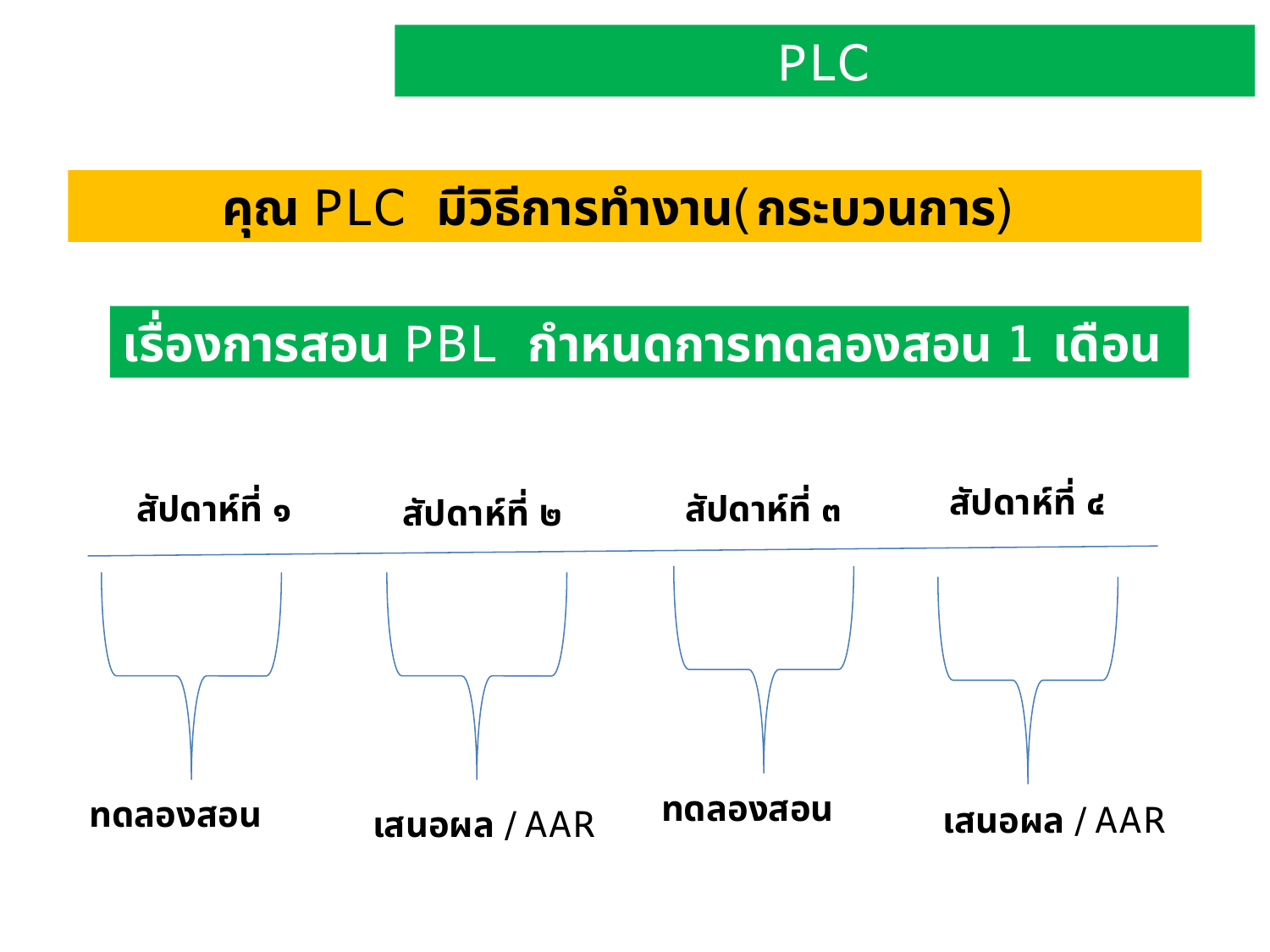

PLC
คุณ PLC  มีวิธีการทำงาน(กระบวนการ)
เรื่องการสอน PBL  กำหนดการทดลองสอน 1 เดือน
สัปดาห์ที่ ๔
สัปดาห์ที่ ๓
สัปดาห์ที่ ๑
สัปดาห์ที่ ๒

ทดลองสอน
ทดลองสอน
เสนอผล /AAR
เสนอผล /AAR